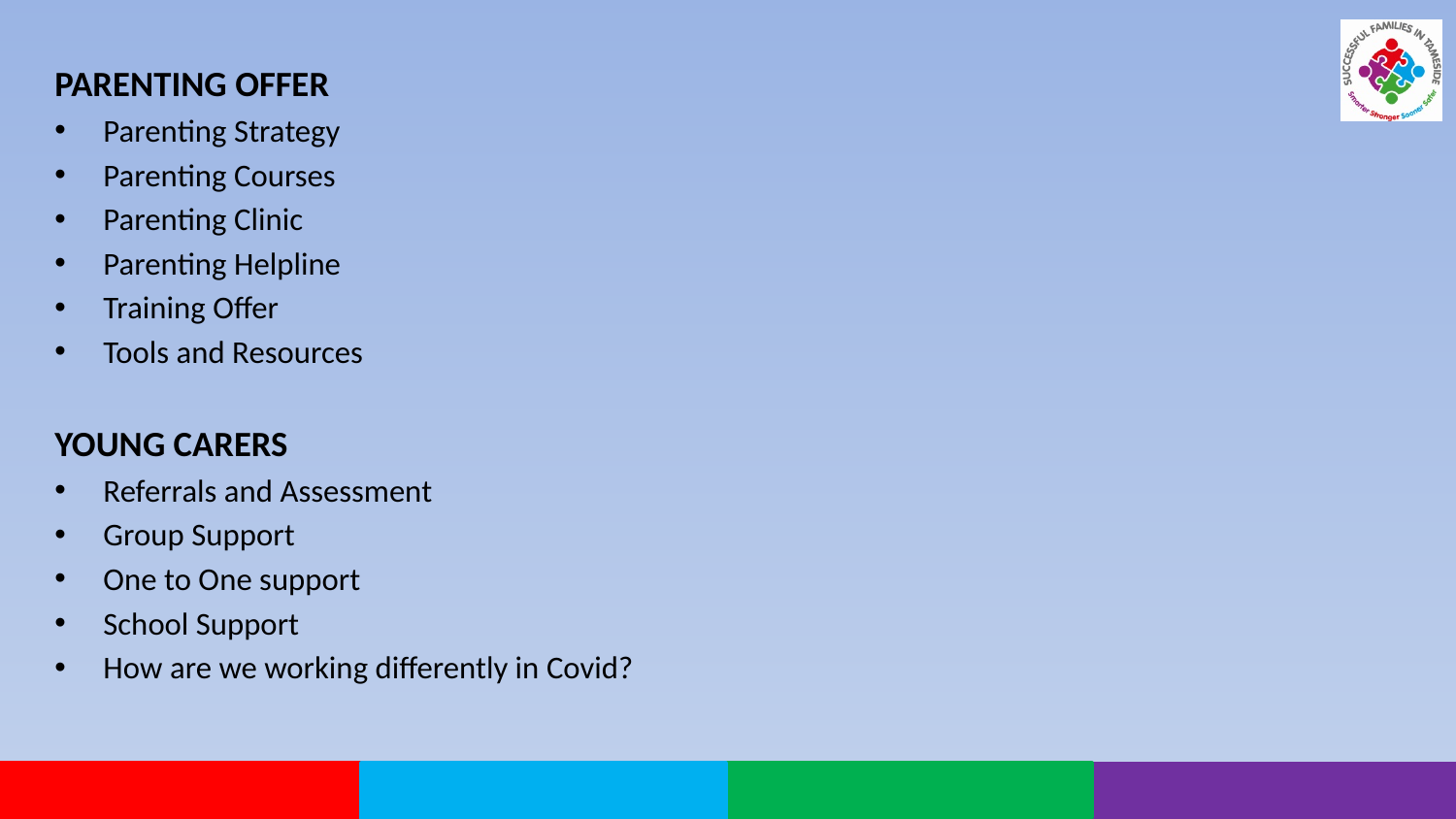

PARENTING OFFER
Parenting Strategy
Parenting Courses
Parenting Clinic
Parenting Helpline
Training Offer
Tools and Resources

YOUNG CARERS
Referrals and Assessment
Group Support
One to One support
School Support
How are we working differently in Covid?